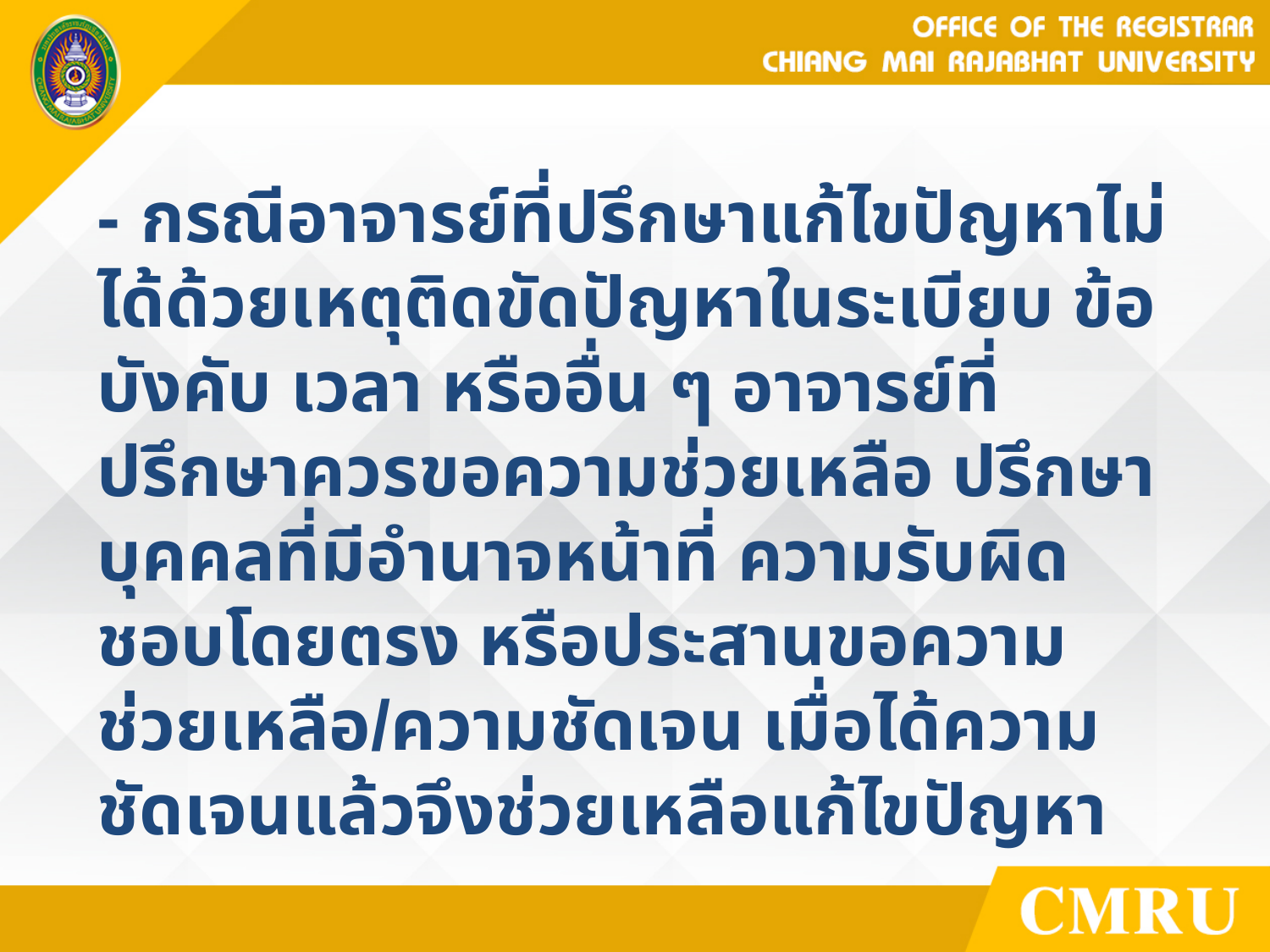

- กรณีอาจารย์ที่ปรึกษาแก้ไขปัญหาไม่ได้ด้วยเหตุติดขัดปัญหาในระเบียบ ข้อบังคับ เวลา หรืออื่น ๆ อาจารย์ที่ปรึกษาควรขอความช่วยเหลือ ปรึกษาบุคคลที่มีอำนาจหน้าที่ ความรับผิดชอบโดยตรง หรือประสานขอความช่วยเหลือ/ความชัดเจน เมื่อได้ความชัดเจนแล้วจึงช่วยเหลือแก้ไขปัญหา